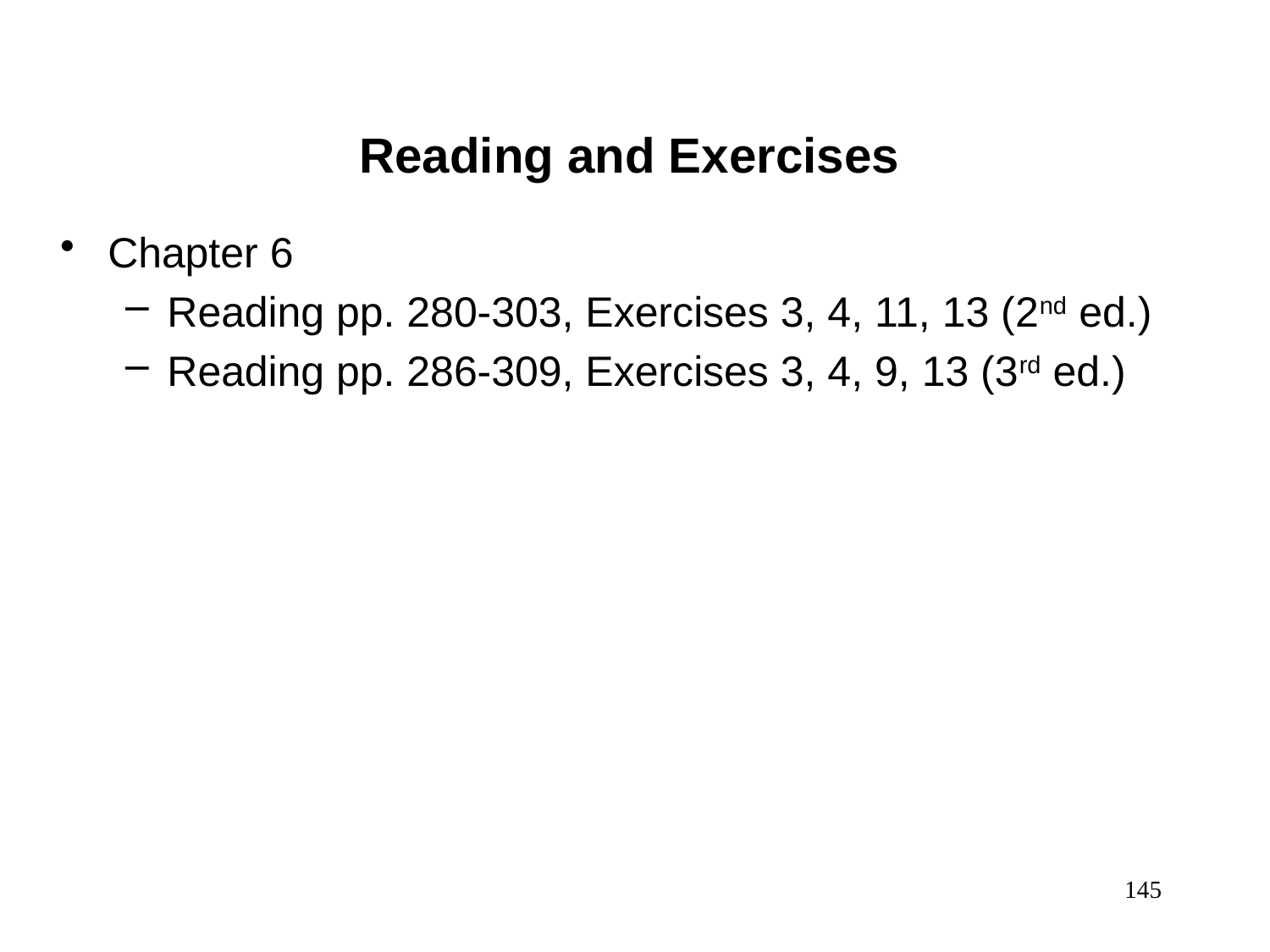

Reading and Exercises
Chapter 6
 Reading pp. 280-303, Exercises 3, 4, 11, 13 (2nd ed.)
 Reading pp. 286-309, Exercises 3, 4, 9, 13 (3rd ed.)
145